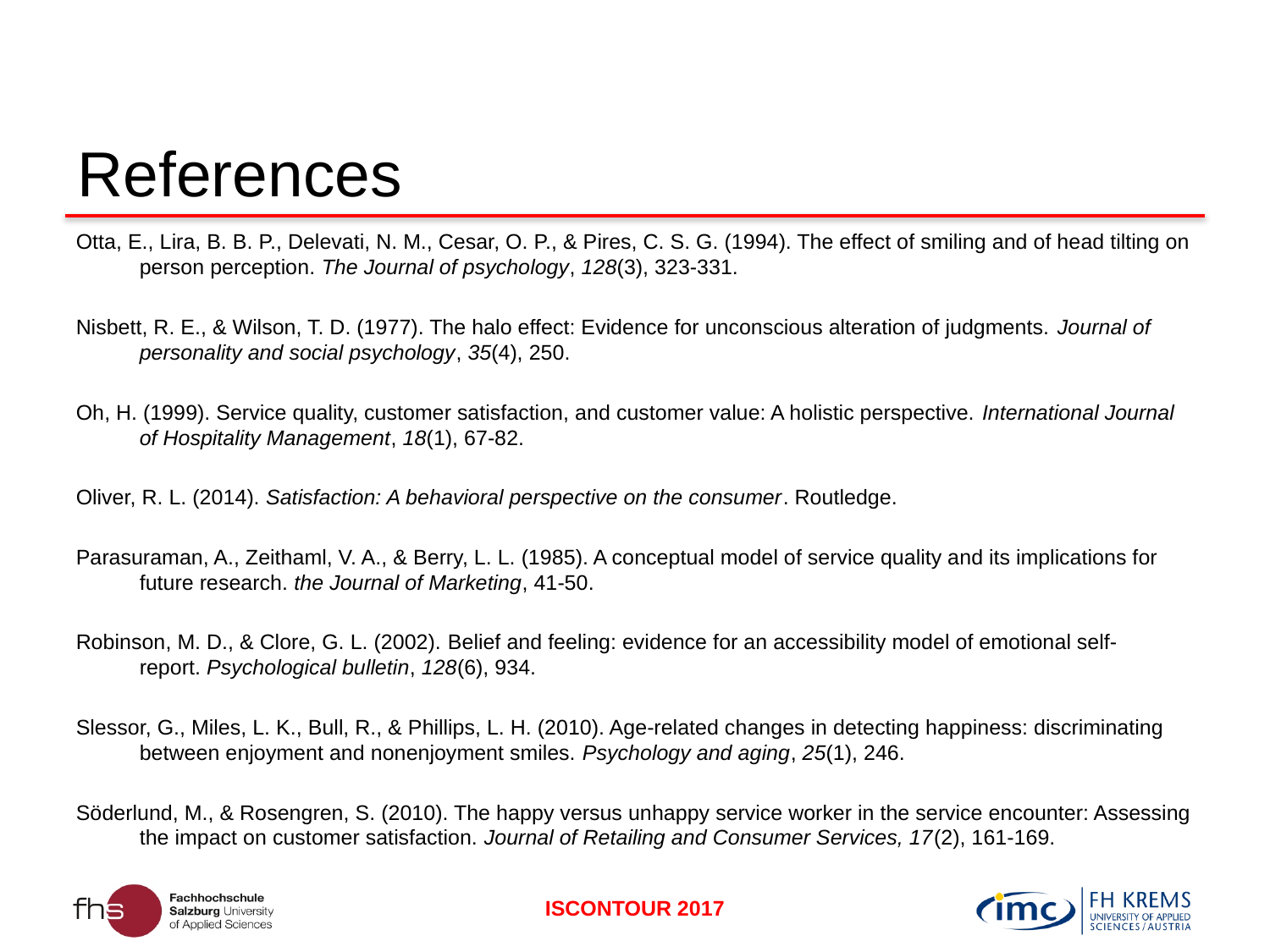

# References
Otta, E., Lira, B. B. P., Delevati, N. M., Cesar, O. P., & Pires, C. S. G. (1994). The effect of smiling and of head tilting on person perception. The Journal of psychology, 128(3), 323-331.
Nisbett, R. E., & Wilson, T. D. (1977). The halo effect: Evidence for unconscious alteration of judgments. Journal of personality and social psychology, 35(4), 250.
Oh, H. (1999). Service quality, customer satisfaction, and customer value: A holistic perspective. International Journal of Hospitality Management, 18(1), 67-82.
Oliver, R. L. (2014). Satisfaction: A behavioral perspective on the consumer. Routledge.
Parasuraman, A., Zeithaml, V. A., & Berry, L. L. (1985). A conceptual model of service quality and its implications for future research. the Journal of Marketing, 41-50.
Robinson, M. D., & Clore, G. L. (2002). Belief and feeling: evidence for an accessibility model of emotional self-report. Psychological bulletin, 128(6), 934.
Slessor, G., Miles, L. K., Bull, R., & Phillips, L. H. (2010). Age-related changes in detecting happiness: discriminating between enjoyment and nonenjoyment smiles. Psychology and aging, 25(1), 246.
Söderlund, M., & Rosengren, S. (2010). The happy versus unhappy service worker in the service encounter: Assessing the impact on customer satisfaction. Journal of Retailing and Consumer Services, 17(2), 161-169.